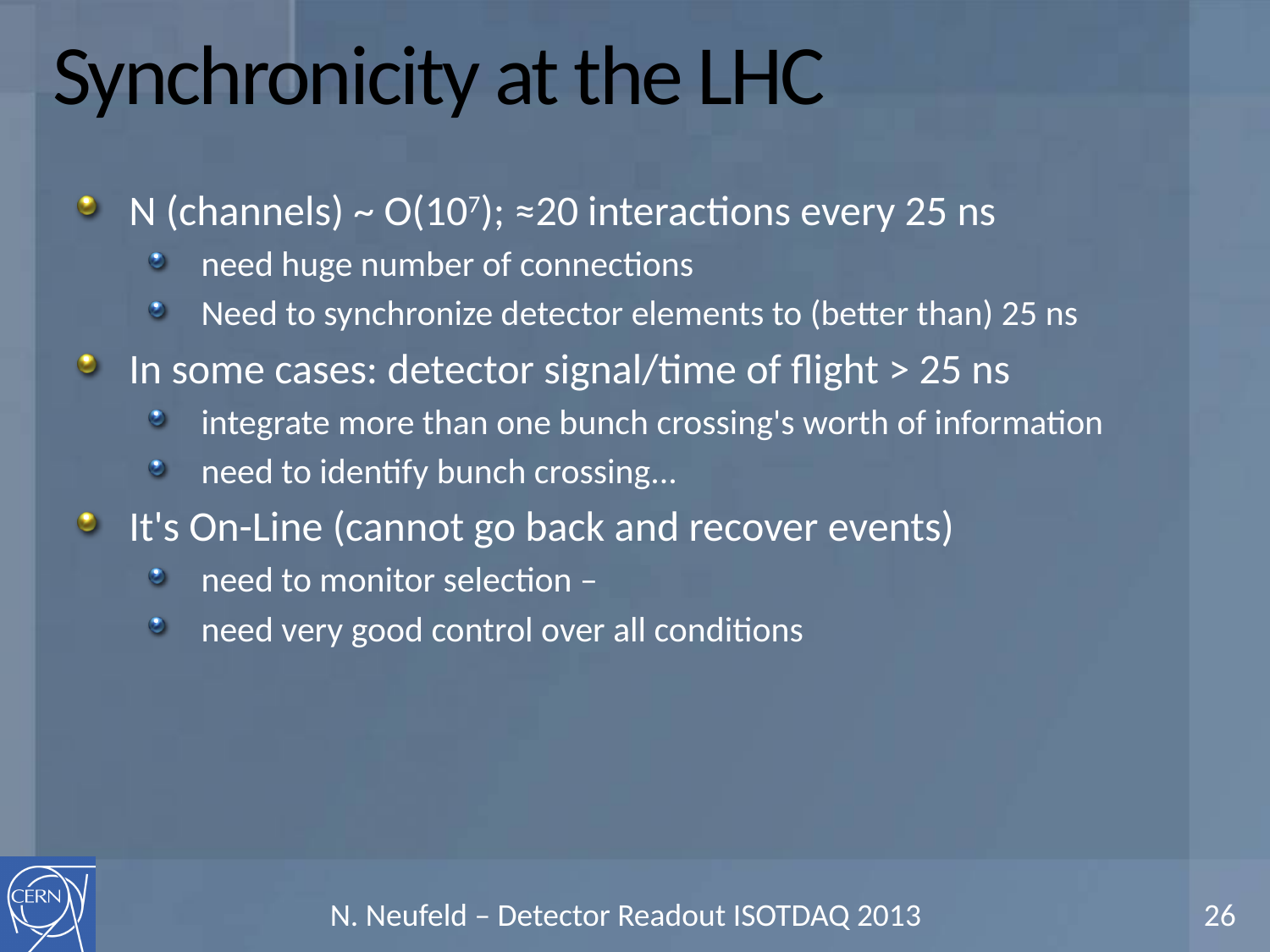

# Synchronicity at the LHC
N (channels) ~ O(107); ≈20 interactions every 25 ns
need huge number of connections
Need to synchronize detector elements to (better than) 25 ns
In some cases: detector signal/time of flight > 25 ns
integrate more than one bunch crossing's worth of information
need to identify bunch crossing...
It's On-Line (cannot go back and recover events)
need to monitor selection –
need very good control over all conditions